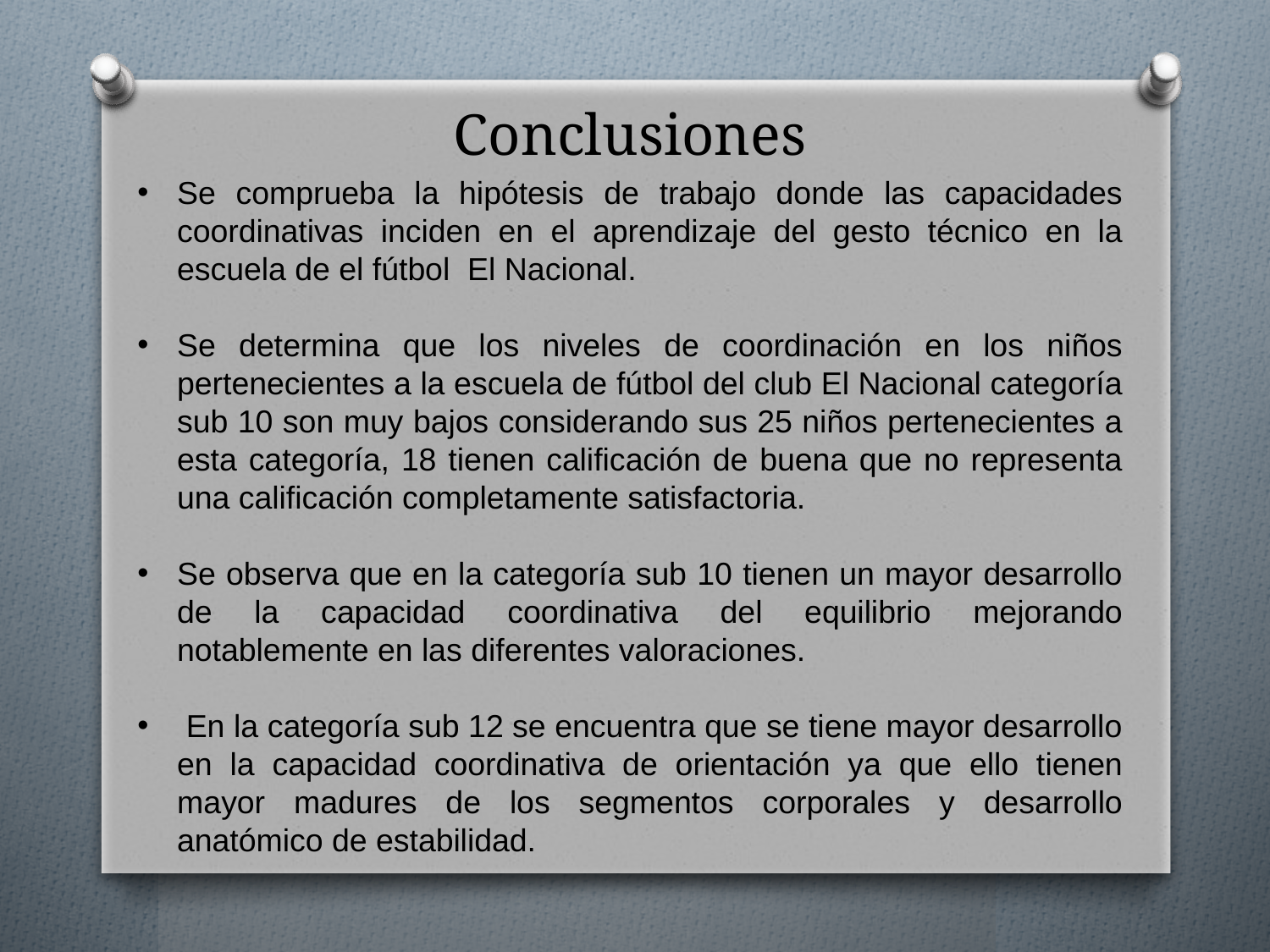

# Conclusiones
Se comprueba la hipótesis de trabajo donde las capacidades coordinativas inciden en el aprendizaje del gesto técnico en la escuela de el fútbol  El Nacional.

Se determina que los niveles de coordinación en los niños pertenecientes a la escuela de fútbol del club El Nacional categoría sub 10 son muy bajos considerando sus 25 niños pertenecientes a esta categoría, 18 tienen calificación de buena que no representa una calificación completamente satisfactoria.

Se observa que en la categoría sub 10 tienen un mayor desarrollo de la capacidad coordinativa del equilibrio mejorando notablemente en las diferentes valoraciones.

 En la categoría sub 12 se encuentra que se tiene mayor desarrollo en la capacidad coordinativa de orientación ya que ello tienen mayor madures de los segmentos corporales y desarrollo anatómico de estabilidad.